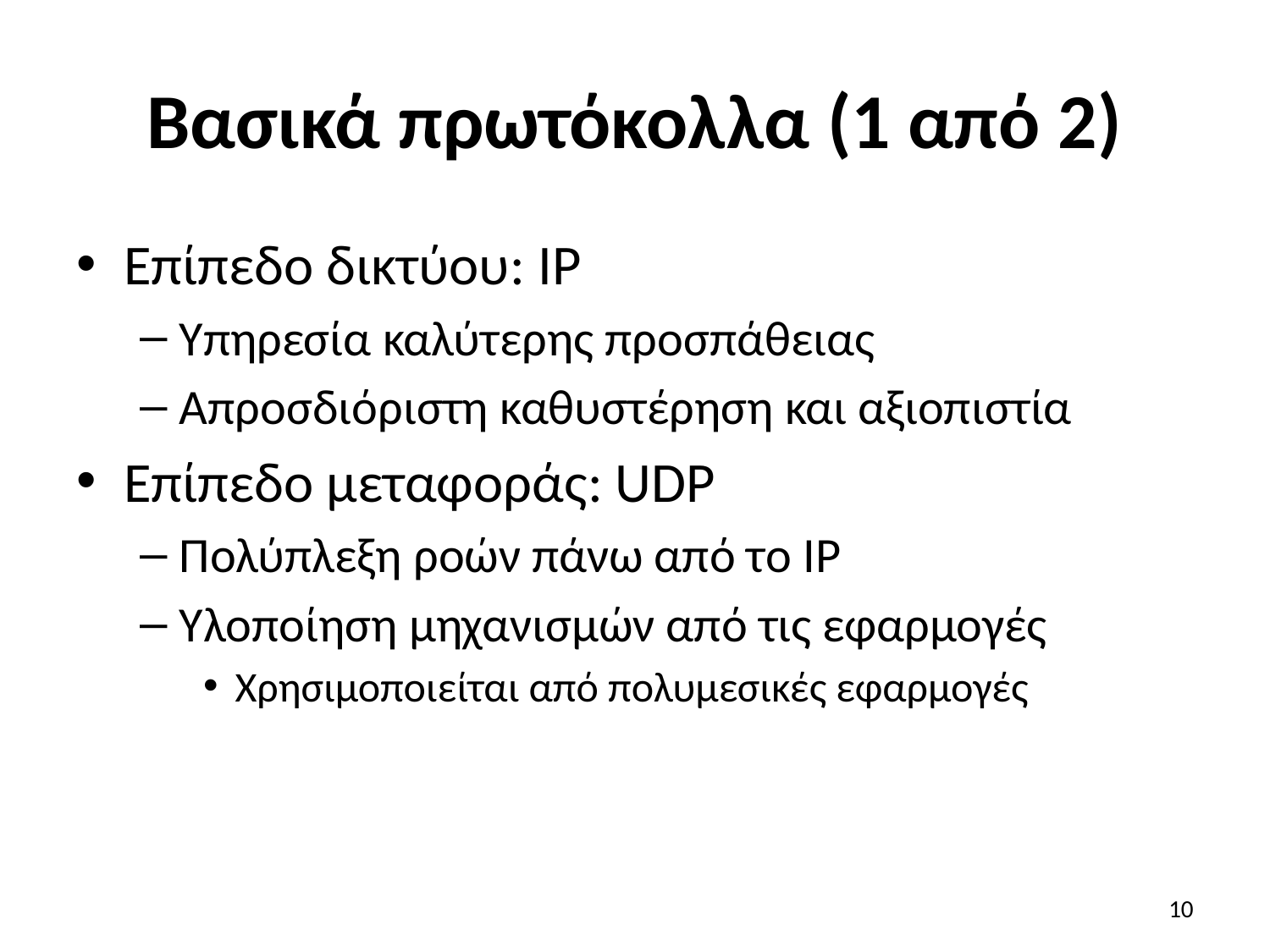

# Βασικά πρωτόκολλα (1 από 2)
Επίπεδο δικτύου: IP
Υπηρεσία καλύτερης προσπάθειας
Απροσδιόριστη καθυστέρηση και αξιοπιστία
Επίπεδο μεταφοράς: UDP
Πολύπλεξη ροών πάνω από το IP
Υλοποίηση μηχανισμών από τις εφαρμογές
Χρησιμοποιείται από πολυμεσικές εφαρμογές
10